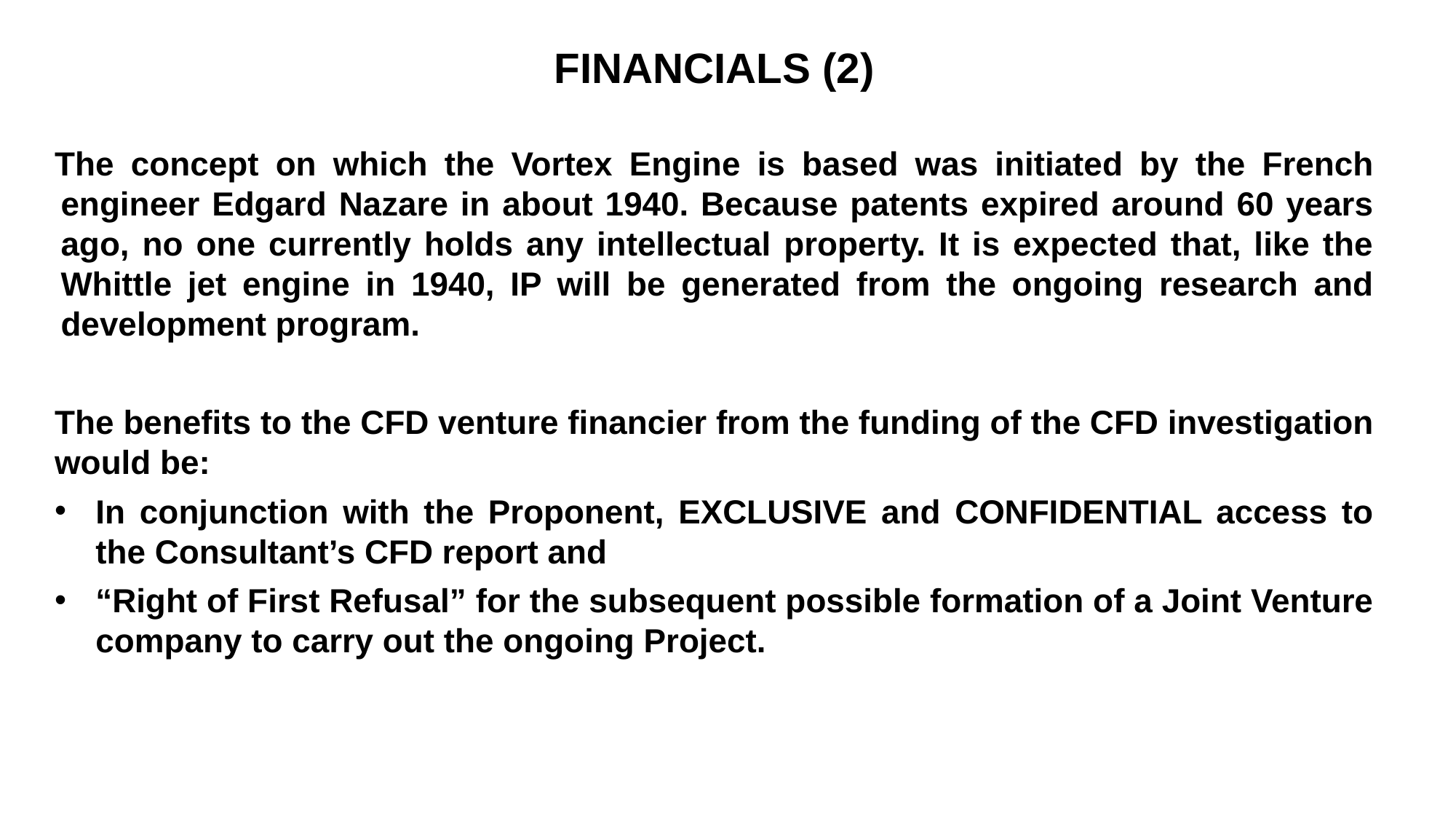

FINANCIALS (2)

The concept on which the Vortex Engine is based was initiated by the French engineer Edgard Nazare in about 1940. Because patents expired around 60 years ago, no one currently holds any intellectual property. It is expected that, like the Whittle jet engine in 1940, IP will be generated from the ongoing research and development program.

The benefits to the CFD venture financier from the funding of the CFD investigation would be:
In conjunction with the Proponent, EXCLUSIVE and CONFIDENTIAL access to the Consultant’s CFD report and
“Right of First Refusal” for the subsequent possible formation of a Joint Venture company to carry out the ongoing Project.